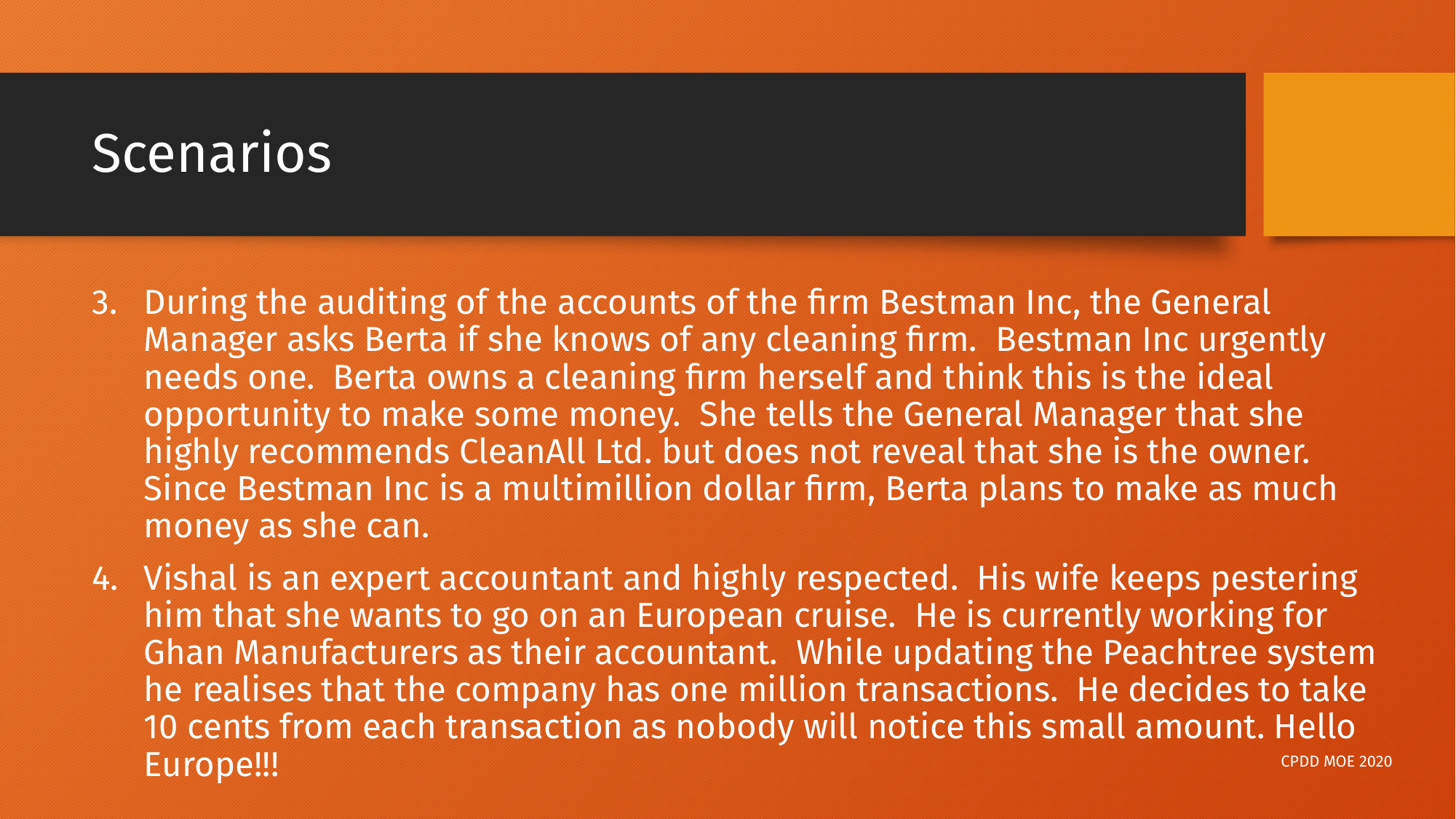

# Scenarios
During the auditing of the accounts of the firm Bestman Inc, the General Manager asks Berta if she knows of any cleaning firm.  Bestman Inc urgently needs one.  Berta owns a cleaning firm herself and think this is the ideal opportunity to make some money.  She tells the General Manager that she highly recommends CleanAll Ltd. but does not reveal that she is the owner.  Since Bestman Inc is a multimillion dollar firm, Berta plans to make as much money as she can.
Vishal is an expert accountant and highly respected.  His wife keeps pestering him that she wants to go on an European cruise.  He is currently working for Ghan Manufacturers as their accountant.  While updating the Peachtree system he realises that the company has one million transactions.  He decides to take 10 cents from each transaction as nobody will notice this small amount. Hello Europe!!!
CPDD MOE 2020